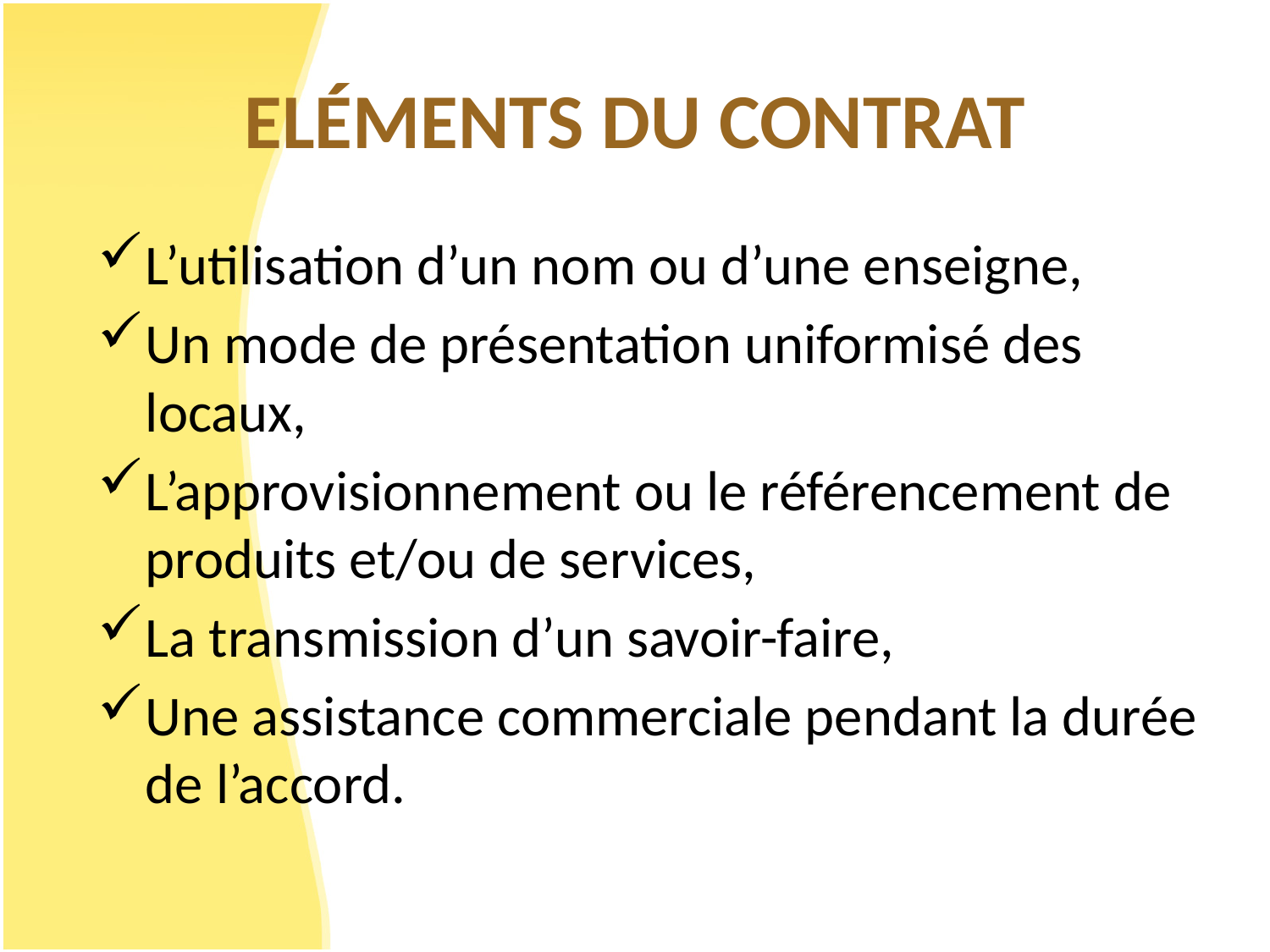

# ELÉMENTS DU CONTRAT
L’utilisation d’un nom ou d’une enseigne,
Un mode de présentation uniformisé des locaux,
L’approvisionnement ou le référencement de produits et/ou de services,
La transmission d’un savoir-faire,
Une assistance commerciale pendant la durée de l’accord.